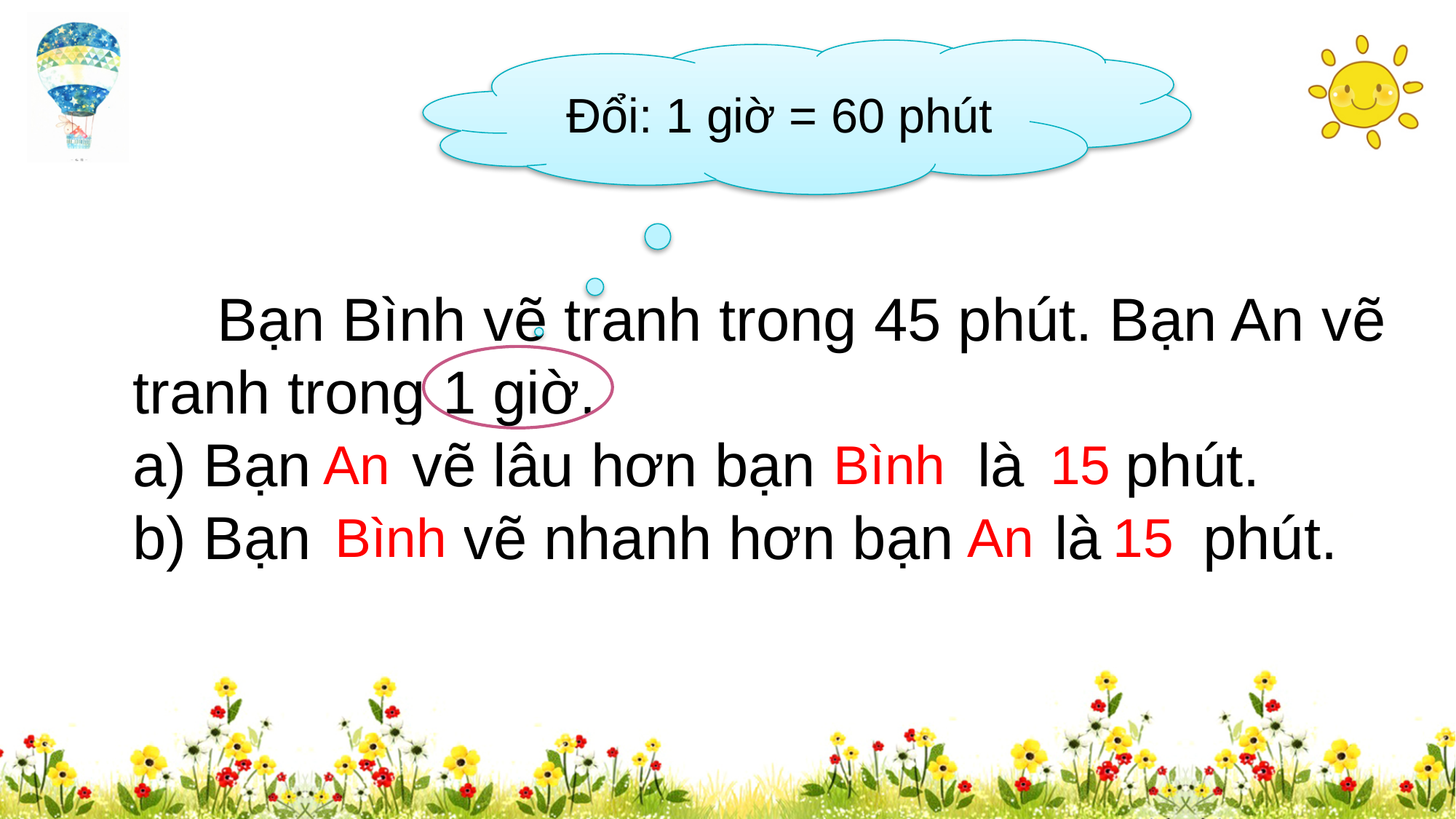

Đổi: 1 giờ = 60 phút
     Bạn Bình vẽ tranh trong 45 phút. Bạn An vẽ tranh trong 1 giờ.
 Bạn .?. vẽ lâu hơn bạn …?.. là .?. phút.
 Bạn ..?... vẽ nhanh hơn bạn .?. là .?. phút.

15
Bình
An
15
Bình
An